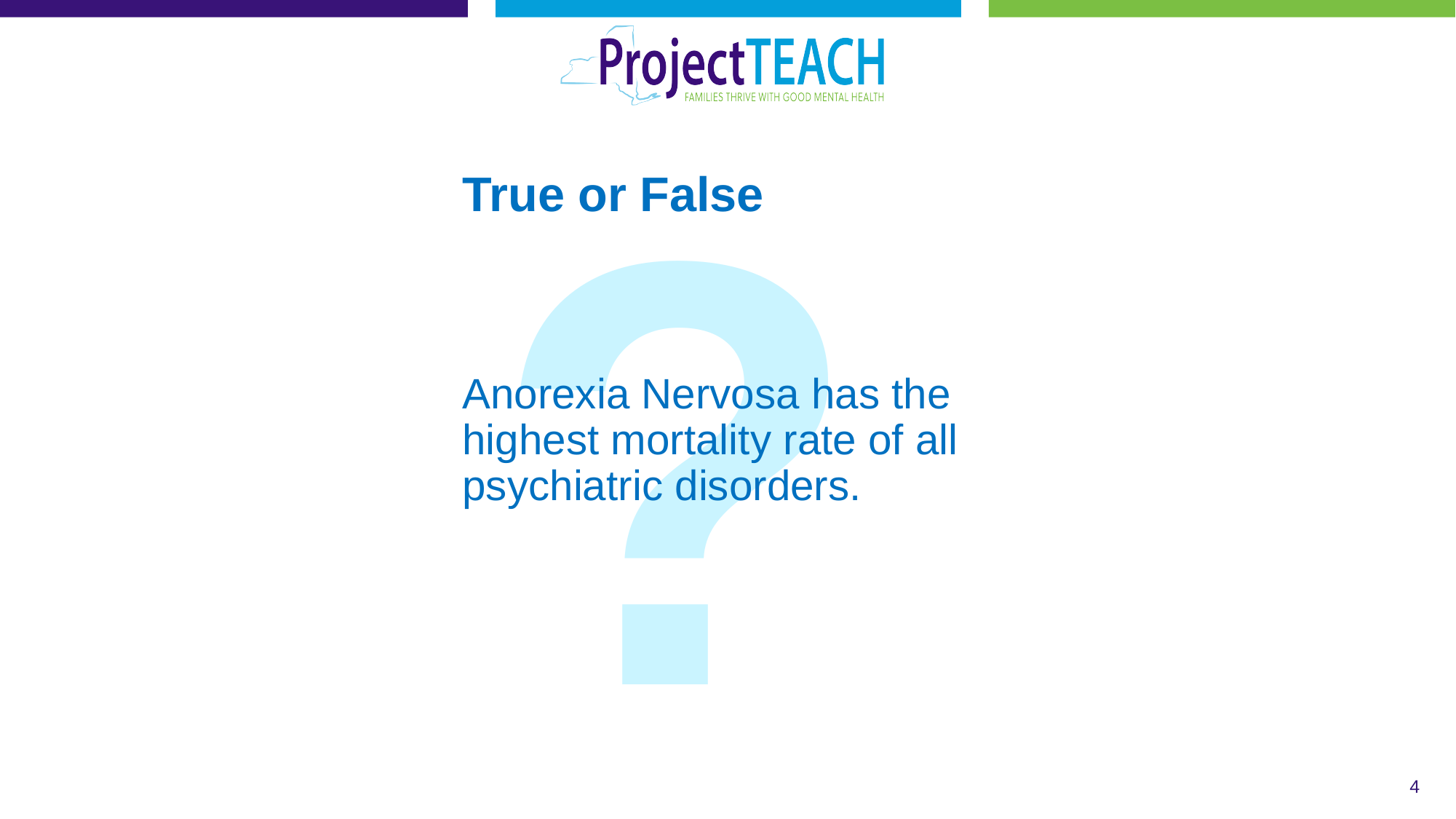

?
True or False

Anorexia Nervosa has the highest mortality rate of all psychiatric disorders.